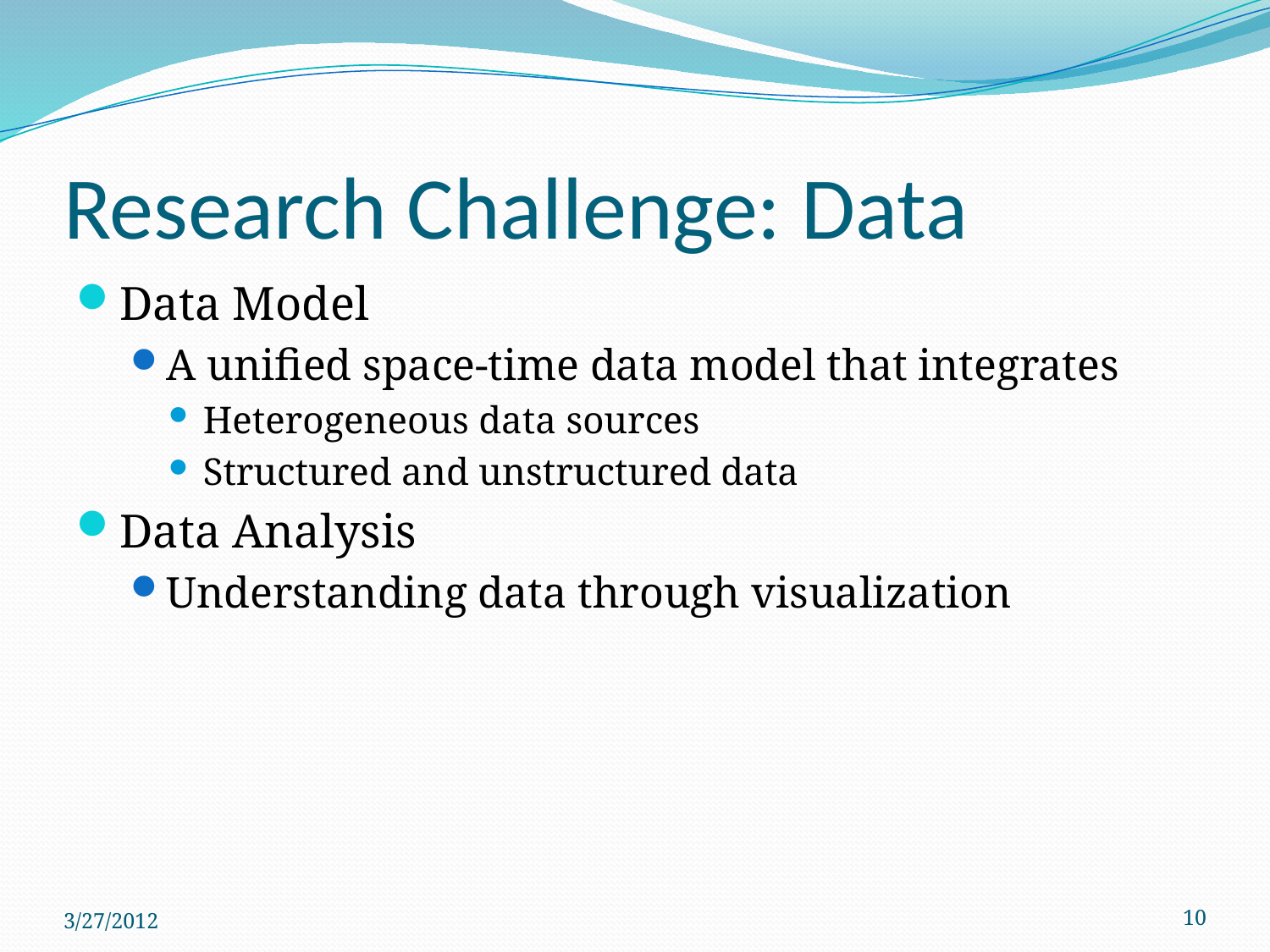

# Research Challenge: Data
Data Model
A unified space-time data model that integrates
Heterogeneous data sources
Structured and unstructured data
Data Analysis
Understanding data through visualization
3/27/2012
10